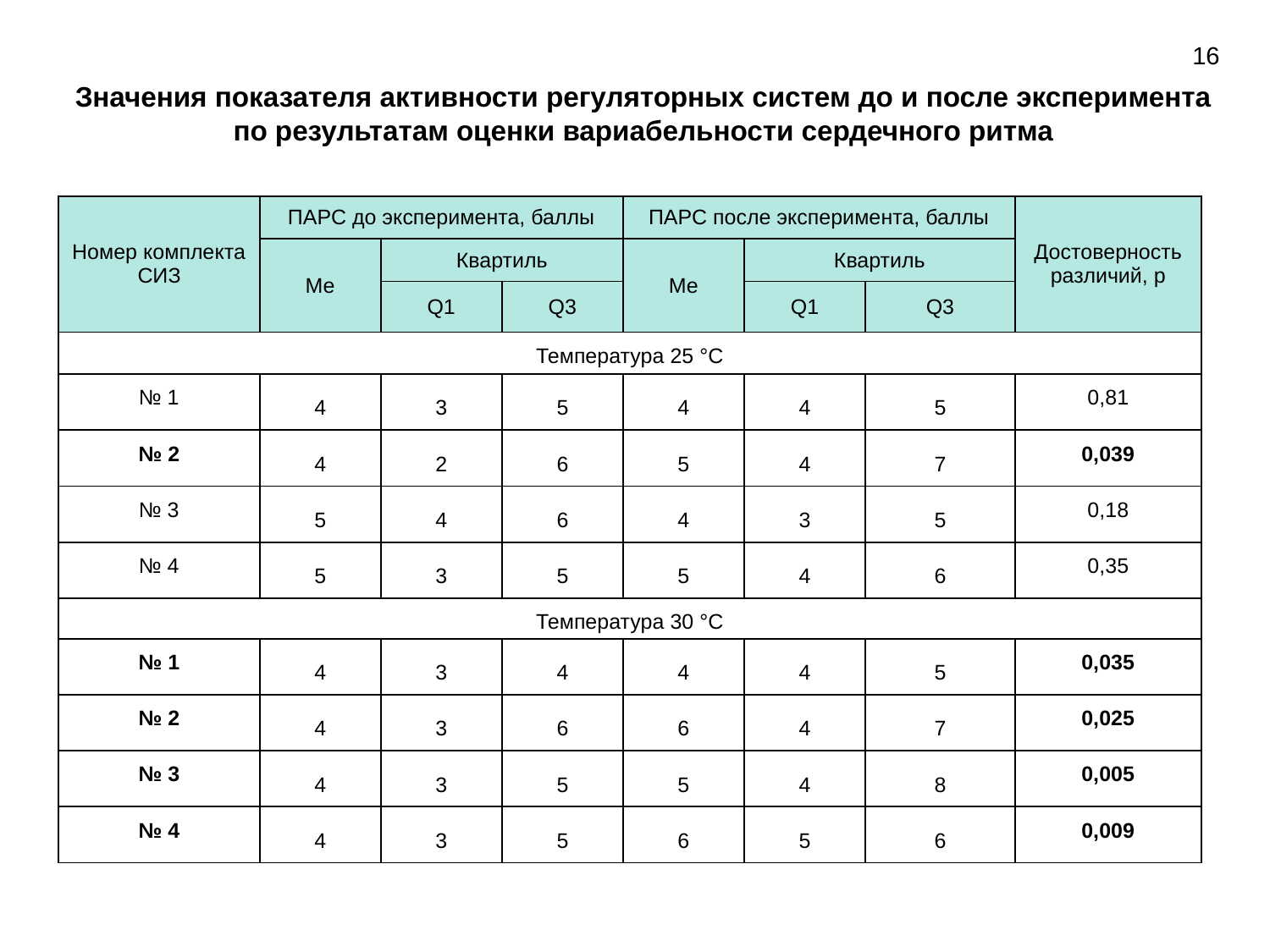

16
Значения показателя активности регуляторных систем до и после эксперимента по результатам оценки вариабельности сердечного ритма
| Номер комплекта СИЗ | ПАРС до эксперимента, баллы |  |  | ПАРС после эксперимента, баллы |  |  | Достоверность различий, р |
| --- | --- | --- | --- | --- | --- | --- | --- |
|  | Ме | Квартиль |  | Ме | Квартиль |  |  |
|  |  | Q1 | Q3 |  | Q1 | Q3 |  |
| Температура 25 °С |  |  |  |  |  |  |  |
| № 1 | 4 | 3 | 5 | 4 | 4 | 5 | 0,81 |
| № 2 | 4 | 2 | 6 | 5 | 4 | 7 | 0,039 |
| № 3 | 5 | 4 | 6 | 4 | 3 | 5 | 0,18 |
| № 4 | 5 | 3 | 5 | 5 | 4 | 6 | 0,35 |
| Температура 30 °С |  |  |  |  |  |  |  |
| № 1 | 4 | 3 | 4 | 4 | 4 | 5 | 0,035 |
| № 2 | 4 | 3 | 6 | 6 | 4 | 7 | 0,025 |
| № 3 | 4 | 3 | 5 | 5 | 4 | 8 | 0,005 |
| № 4 | 4 | 3 | 5 | 6 | 5 | 6 | 0,009 |